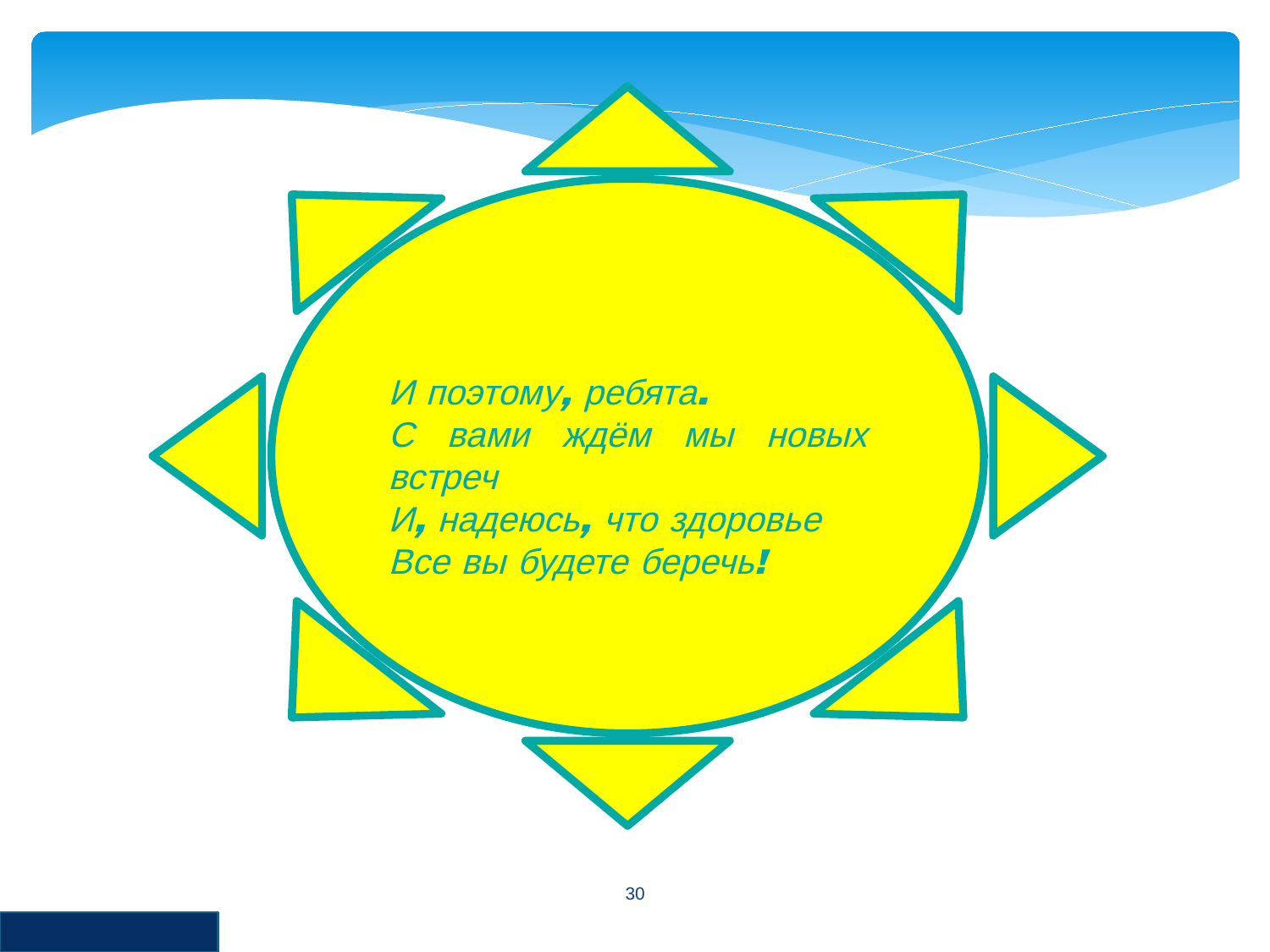

И поэтому, ребята.
С вами ждём мы новых встреч
И, надеюсь, что здоровье
Все вы будете беречь!
30